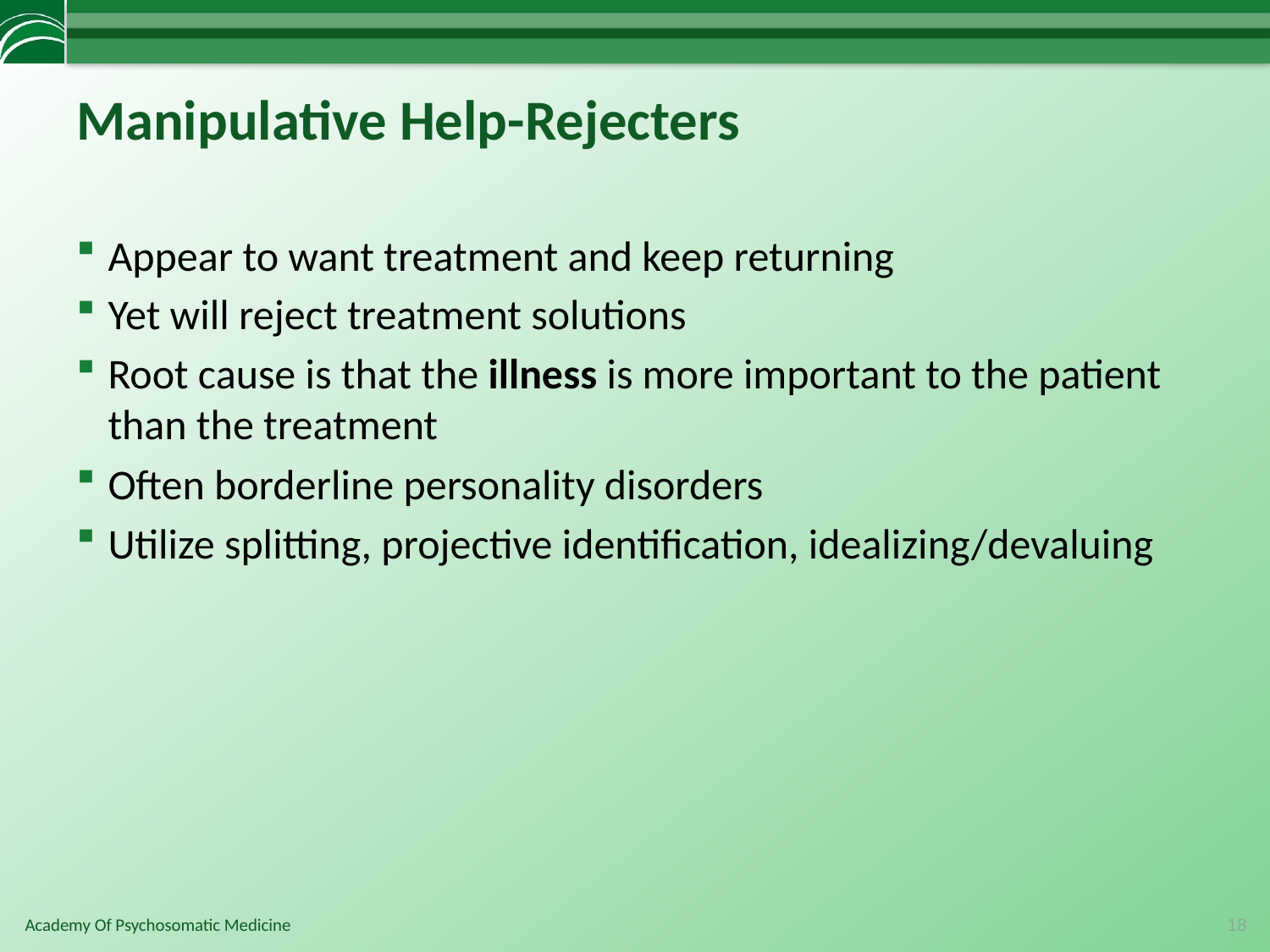

# Manipulative Help-Rejecters
Appear to want treatment and keep returning
Yet will reject treatment solutions
Root cause is that the illness is more important to the patient than the treatment
Often borderline personality disorders
Utilize splitting, projective identification, idealizing/devaluing
18